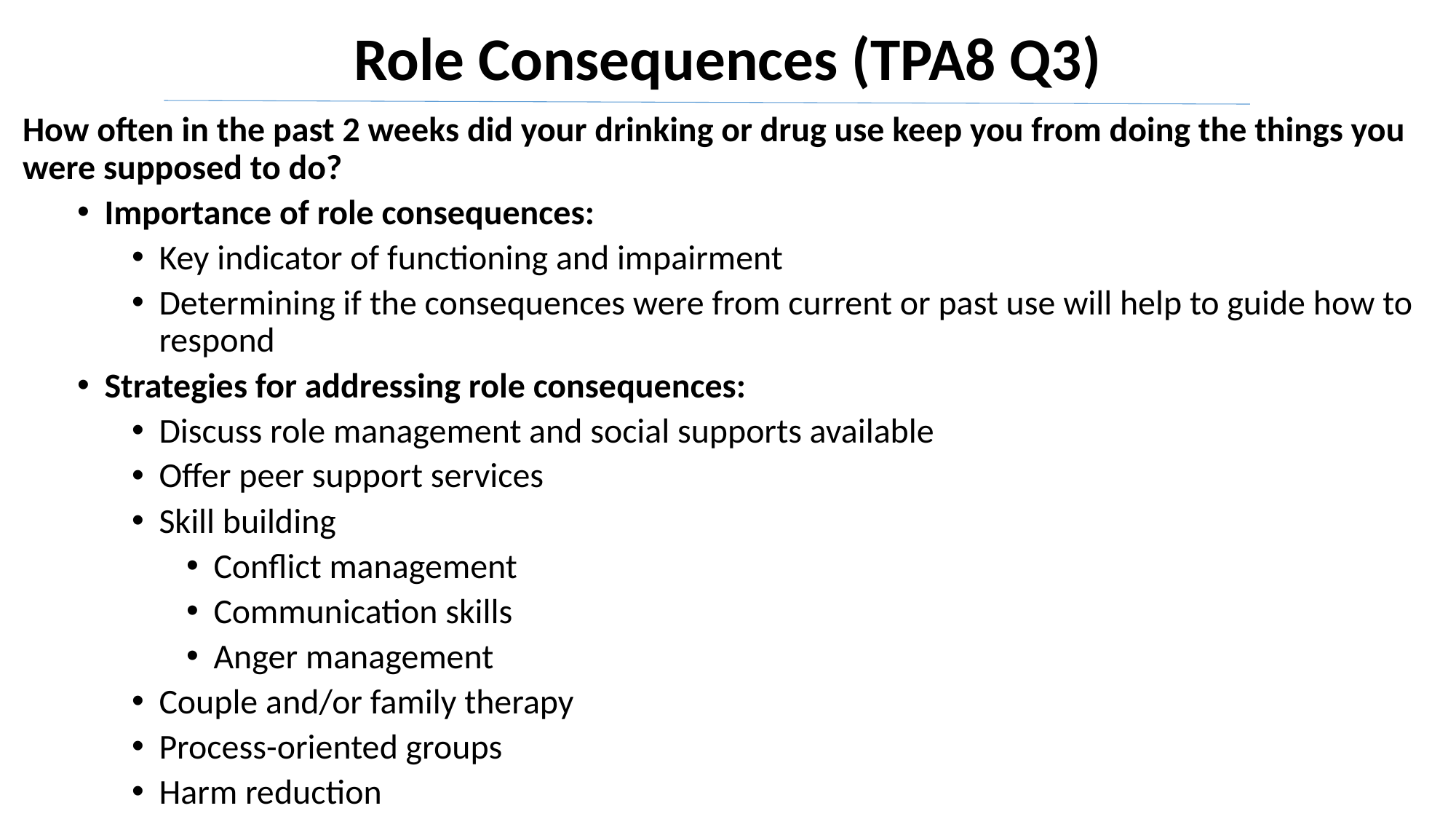

# Role Consequences (TPA8 Q3)
How often in the past 2 weeks did your drinking or drug use keep you from doing the things you were supposed to do?
Importance of role consequences:
Key indicator of functioning and impairment
Determining if the consequences were from current or past use will help to guide how to respond
Strategies for addressing role consequences:
Discuss role management and social supports available
Offer peer support services
Skill building
Conflict management
Communication skills
Anger management
Couple and/or family therapy
Process-oriented groups
Harm reduction